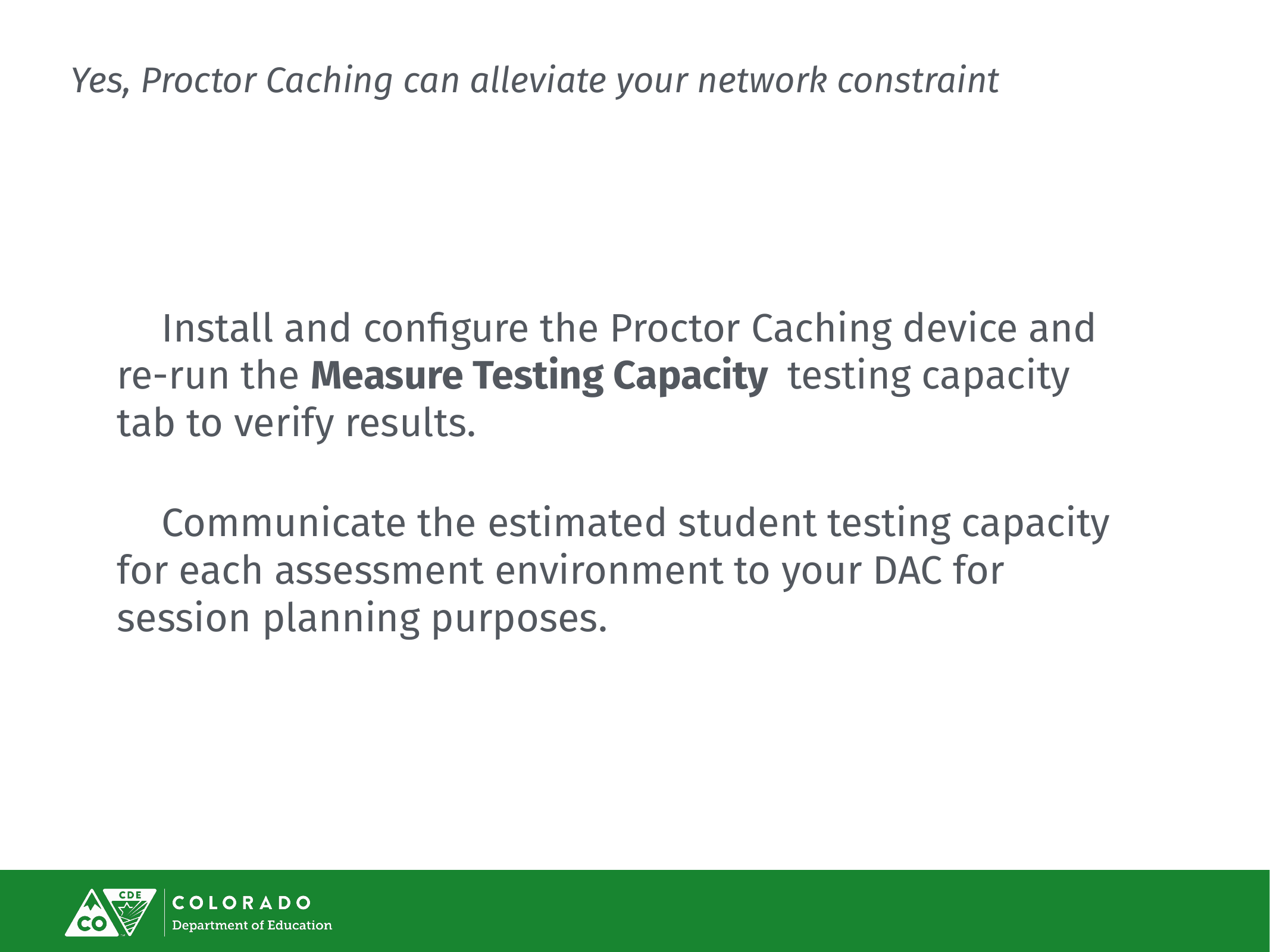

# Yes, Proctor Caching can alleviate your network constraint
Install and configure the Proctor Caching device and re-run the Measure Testing Capacity  testing capacity tab to verify results.
Communicate the estimated student testing capacity for each assessment environment to your DAC for session planning purposes.